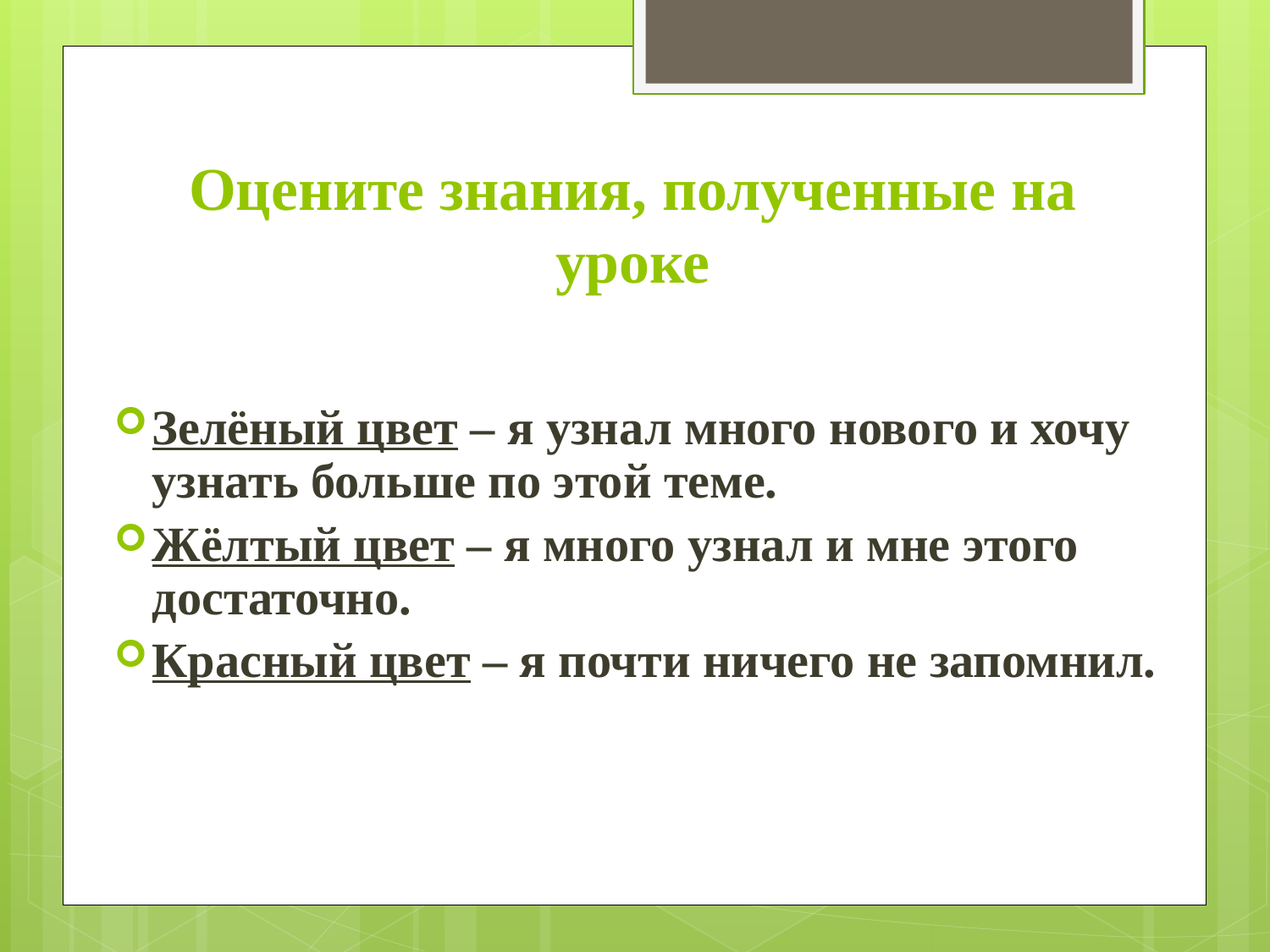

# Оцените знания, полученные на уроке
Зелёный цвет – я узнал много нового и хочу узнать больше по этой теме.
Жёлтый цвет – я много узнал и мне этого достаточно.
Красный цвет – я почти ничего не запомнил.